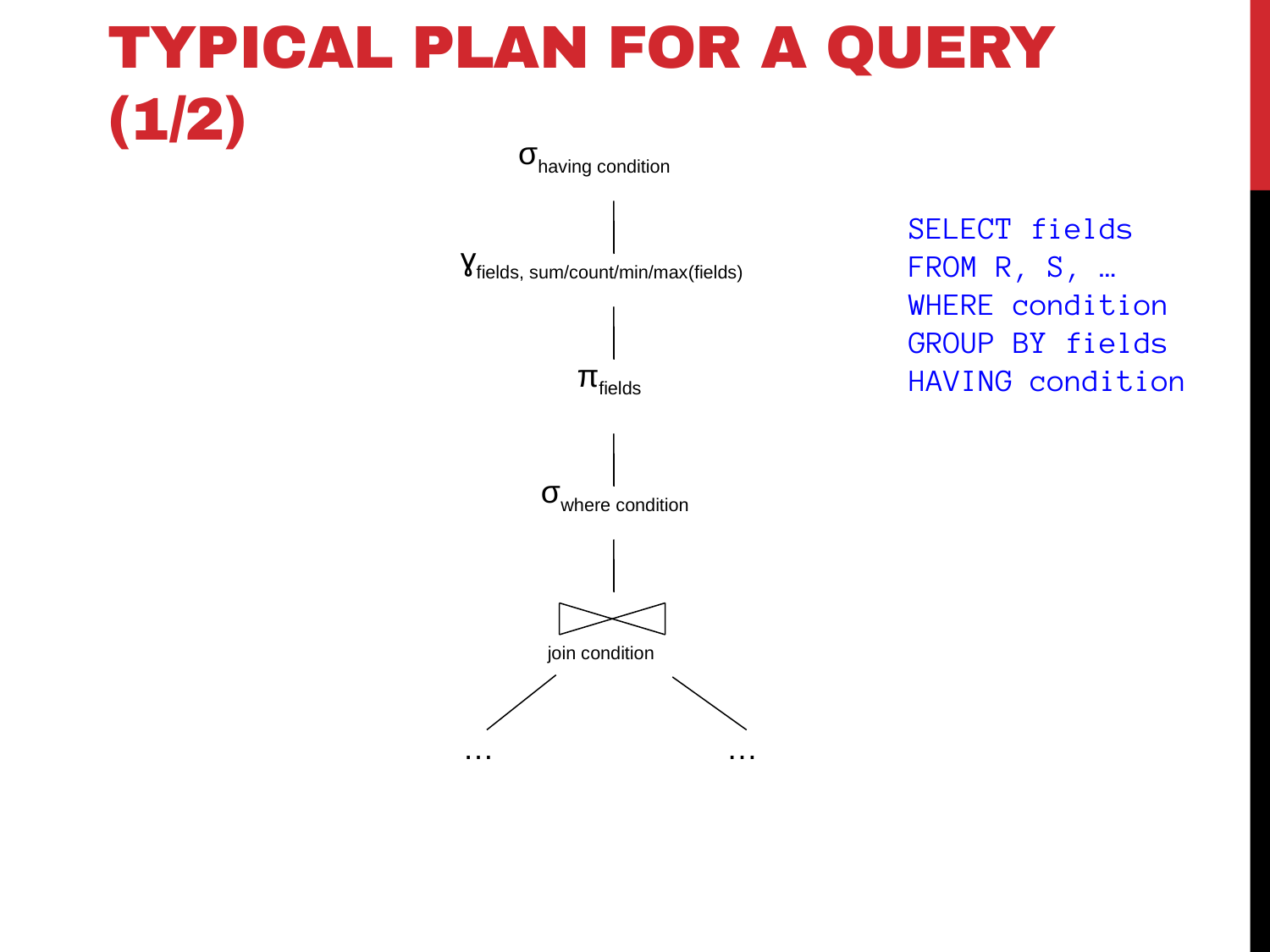

# Typical Plan for a Query (1/2)
σhaving condition

SELECT fields
FROM R, S, …
WHERE condition
GROUP BY fields
HAVING condition
ɣfields, sum/count/min/max(fields)

πfields

σwhere condition

join condition

…
…